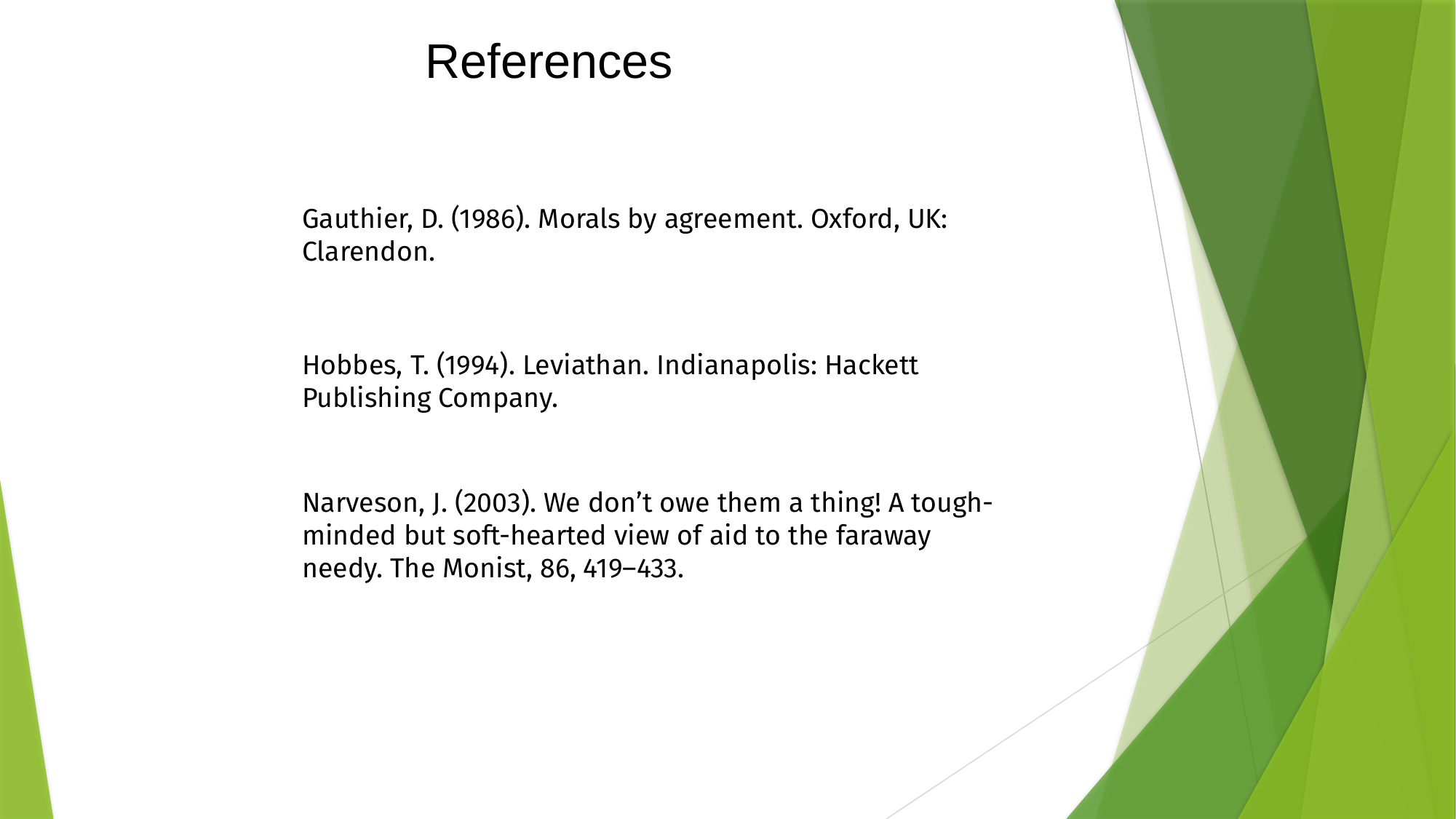

References
Gauthier, D. (1986). Morals by agreement. Oxford, UK: Clarendon.

Hobbes, T. (1994). Leviathan. Indianapolis: Hackett Publishing Company.

Narveson, J. (2003). We don’t owe them a thing! A tough-minded but soft-hearted view of aid to the faraway needy. The Monist, 86, 419–433.